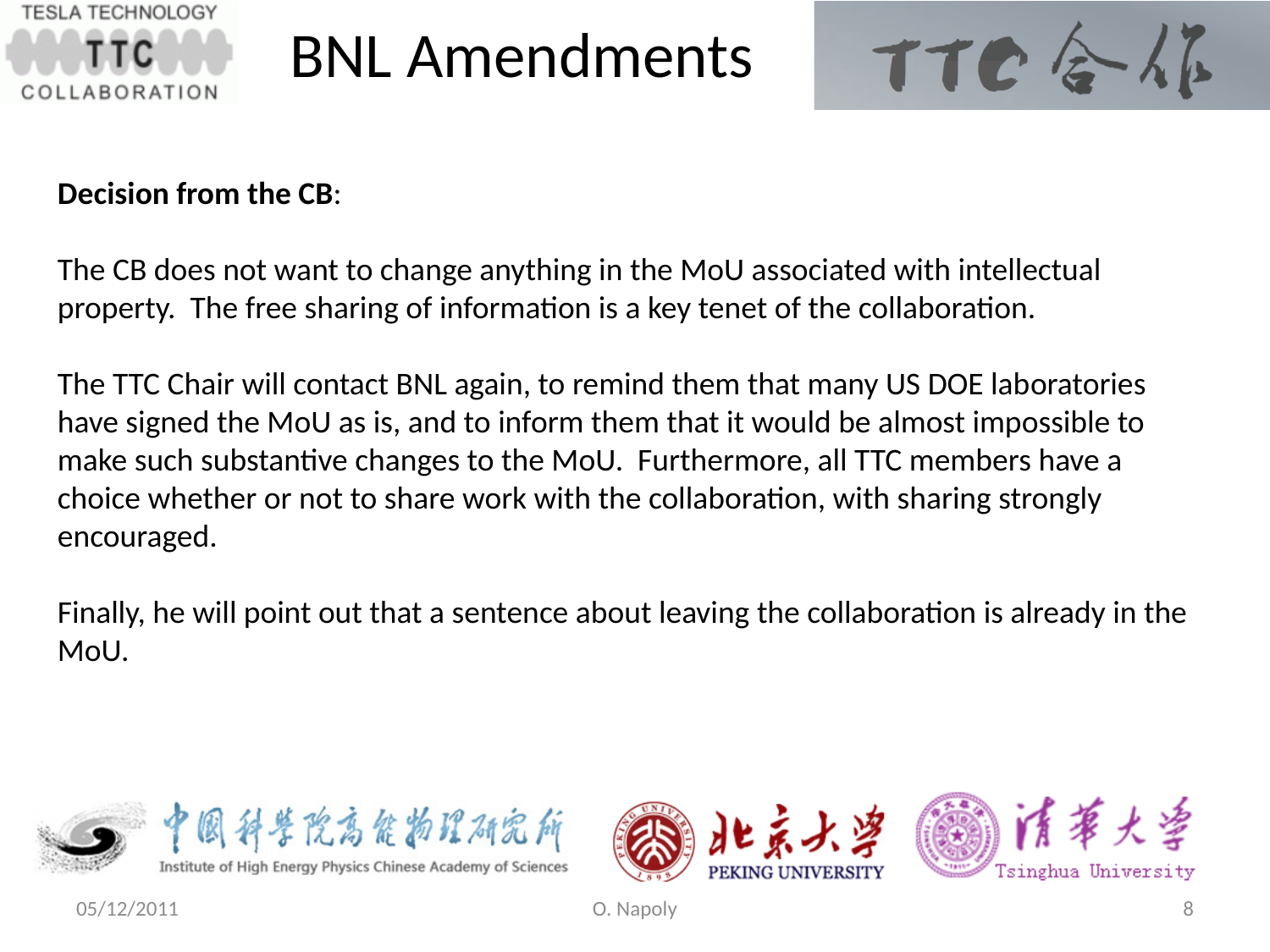

BNL Amendments
Decision from the CB:

The CB does not want to change anything in the MoU associated with intellectual property.  The free sharing of information is a key tenet of the collaboration.

The TTC Chair will contact BNL again, to remind them that many US DOE laboratories have signed the MoU as is, and to inform them that it would be almost impossible to make such substantive changes to the MoU.  Furthermore, all TTC members have a choice whether or not to share work with the collaboration, with sharing strongly encouraged.

Finally, he will point out that a sentence about leaving the collaboration is already in the MoU.
05/12/2011
O. Napoly
8